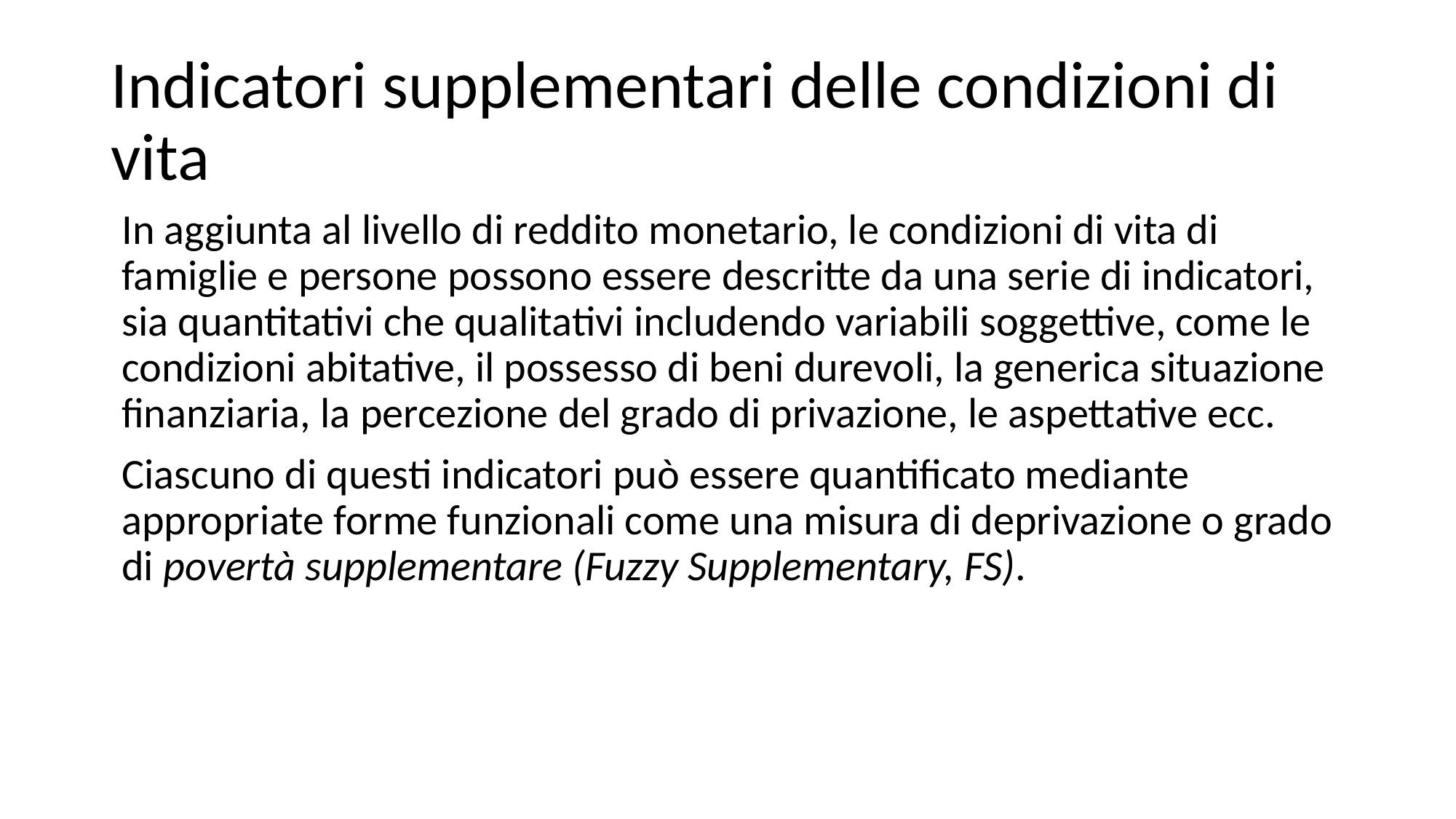

# Indicatori supplementari delle condizioni di vita
In aggiunta al livello di reddito monetario, le condizioni di vita di famiglie e persone possono essere descritte da una serie di indicatori, sia quantitativi che qualitativi includendo variabili soggettive, come le condizioni abitative, il possesso di beni durevoli, la generica situazione finanziaria, la percezione del grado di privazione, le aspettative ecc.
Ciascuno di questi indicatori può essere quantificato mediante appropriate forme funzionali come una misura di deprivazione o grado di povertà supplementare (Fuzzy Supplementary, FS).